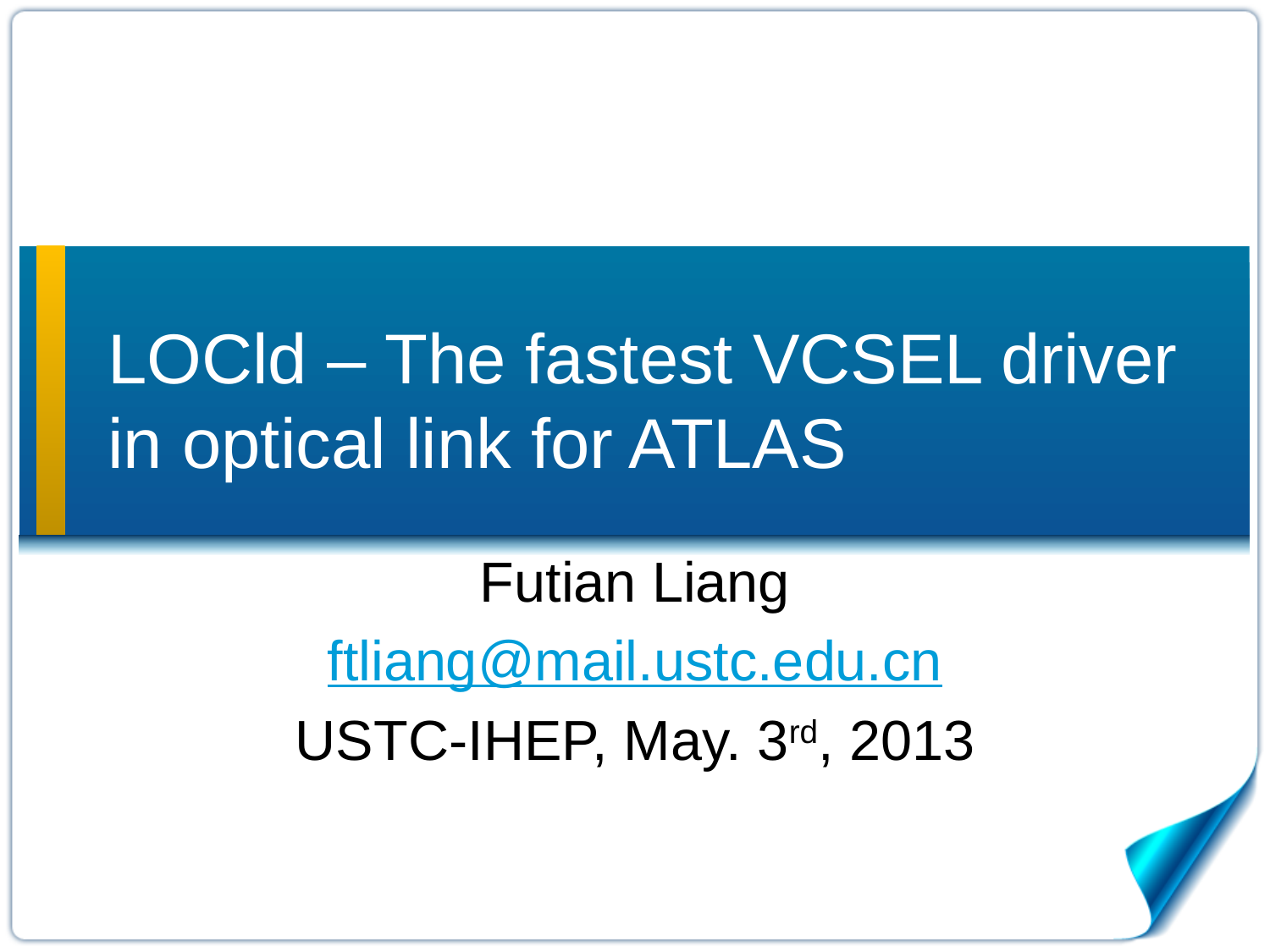

# LOCld – The fastest VCSEL driver in optical link for ATLAS
Futian Liang
ftliang@mail.ustc.edu.cn
USTC-IHEP, May. 3rd, 2013